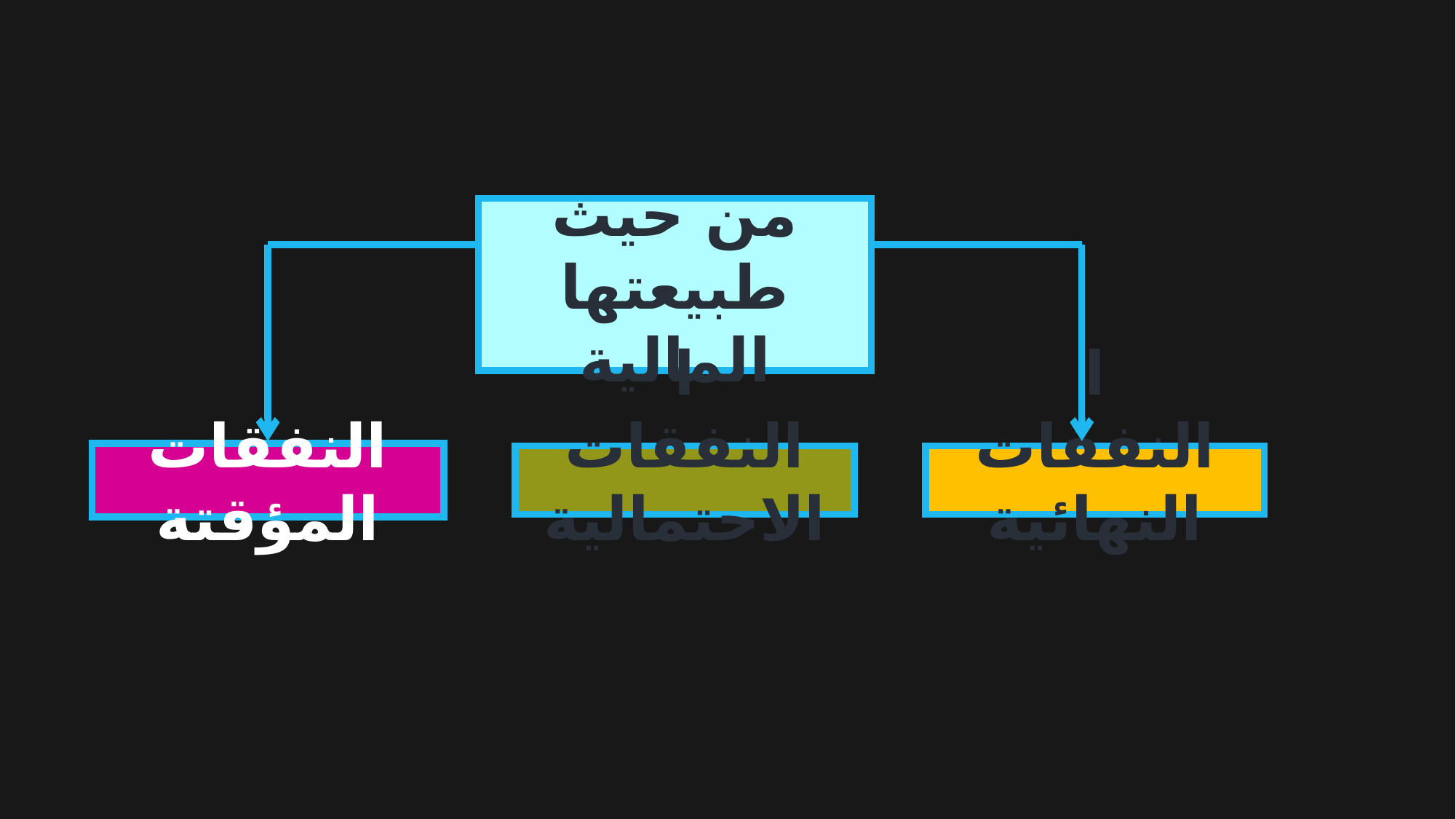

من حيث طبيعتها المالية

النفقات المؤقتة

ا
النفقات الاحتمالية

ا
النفقات النهائية